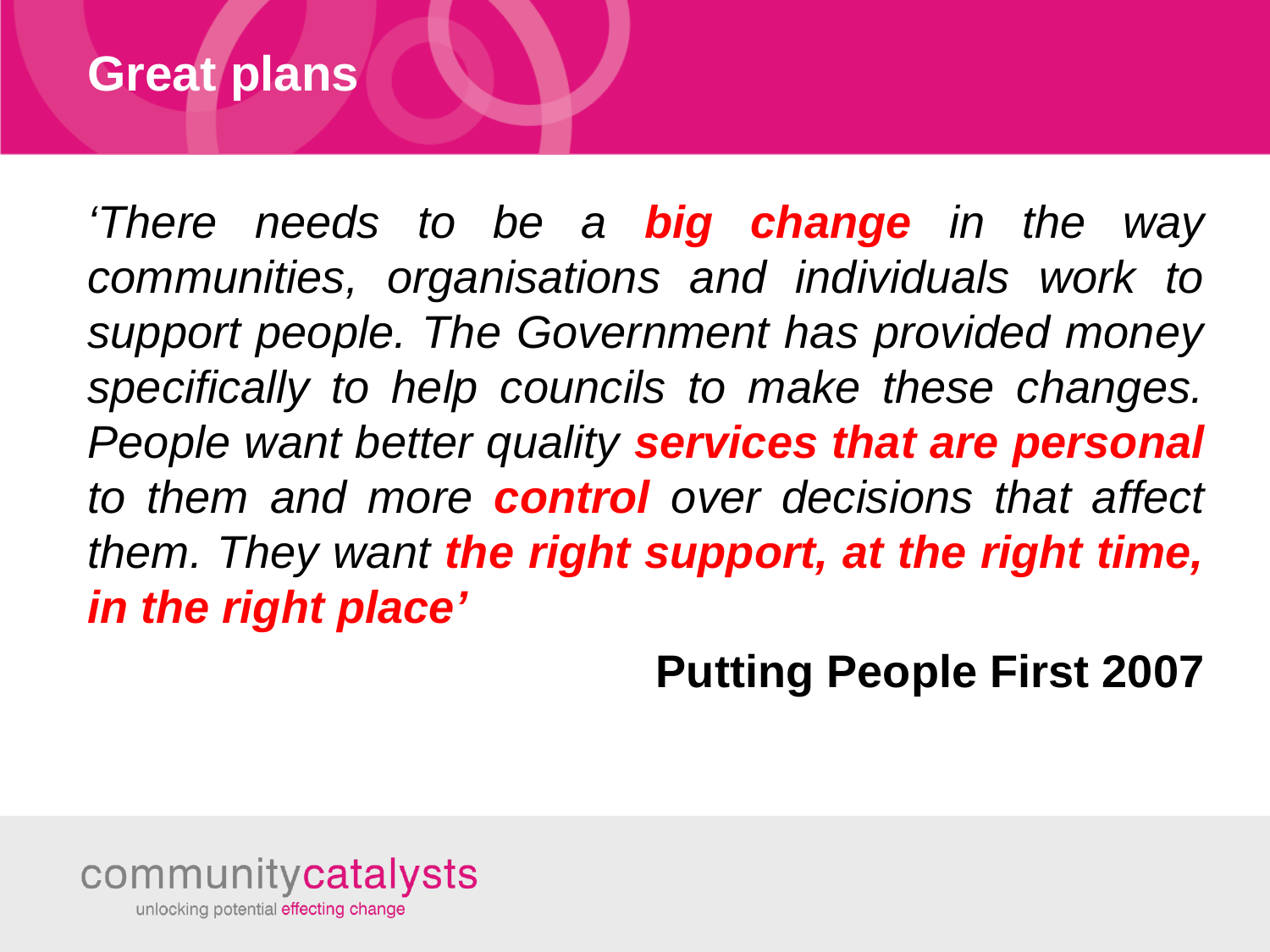

# Great plans
‘There needs to be a big change in the way communities, organisations and individuals work to support people. The Government has provided money specifically to help councils to make these changes. People want better quality services that are personal to them and more control over decisions that affect them. They want the right support, at the right time, in the right place’
Putting People First 2007